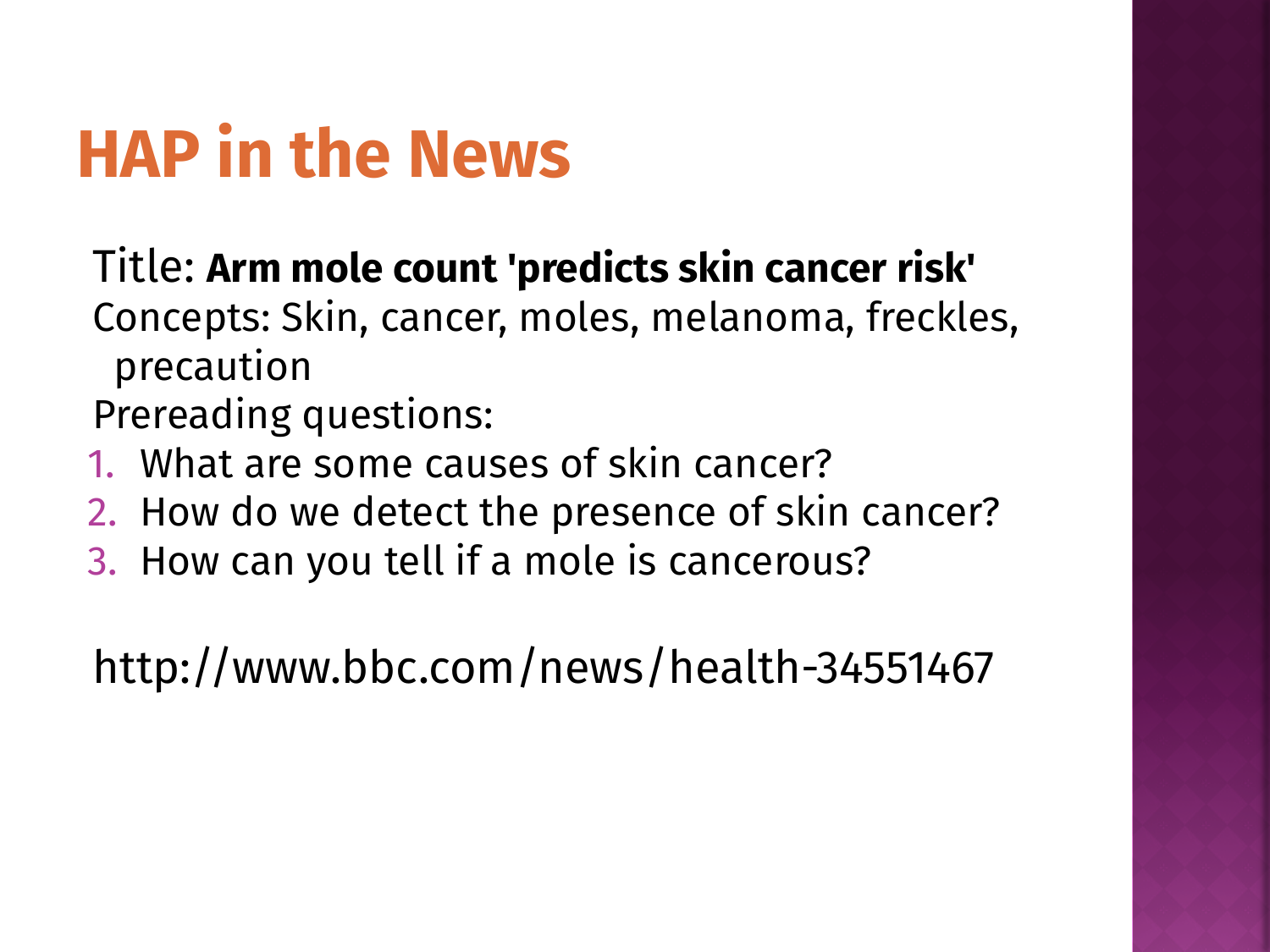

# HAP in the News
Title: Arm mole count 'predicts skin cancer risk'
Concepts: Skin, cancer, moles, melanoma, freckles, precaution
Prereading questions:
What are some causes of skin cancer?
How do we detect the presence of skin cancer?
How can you tell if a mole is cancerous?

http://www.bbc.com/news/health-34551467